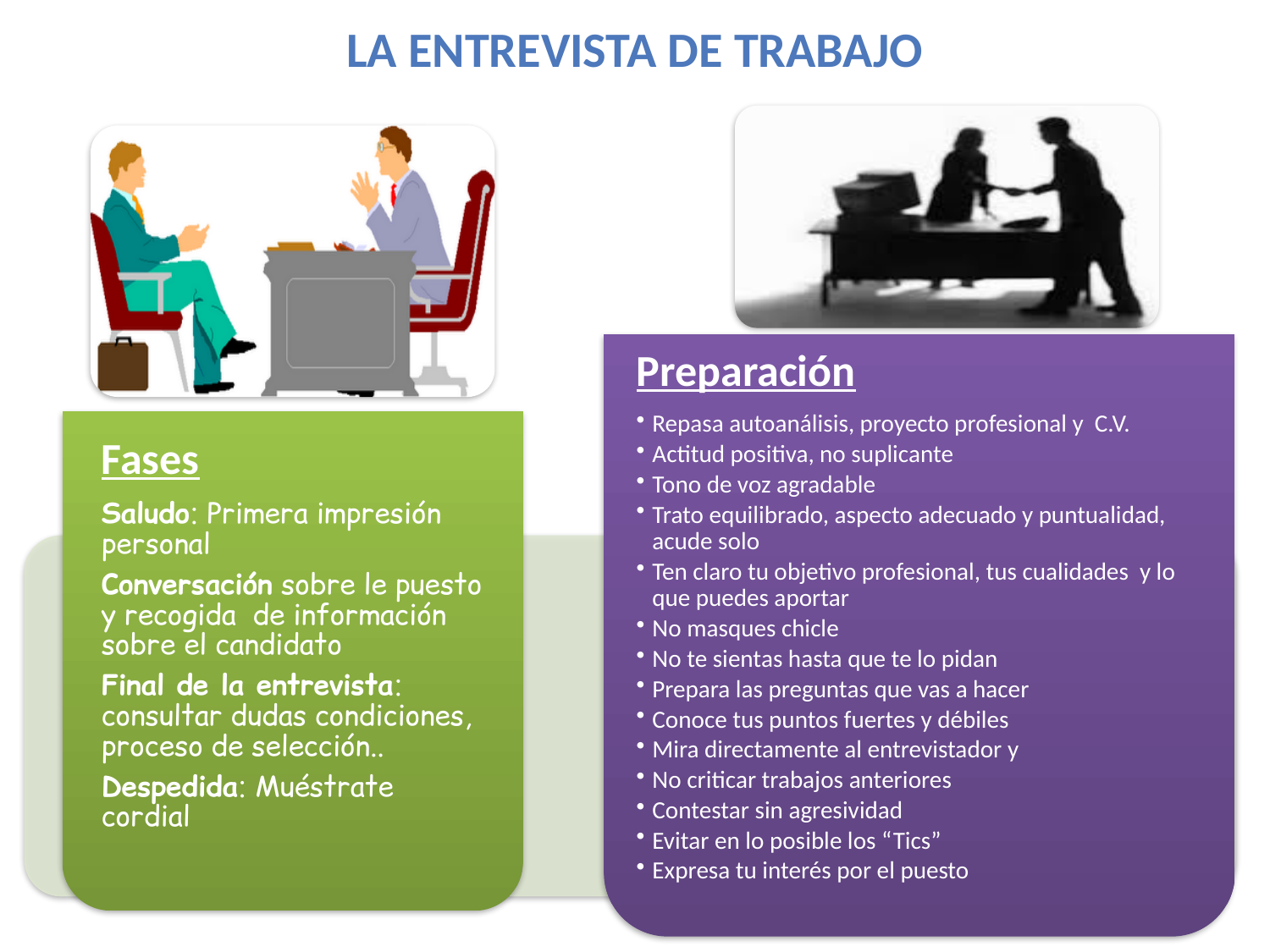

# LA ENTREVISTA DE TRABAJO
Fases
Saludo: Primera impresión personal
Conversación sobre le puesto y recogida  de información sobre el candidato
Final de la entrevista: consultar dudas condiciones, proceso de selección..
Despedida: Muéstrate cordial
Preparación
Repasa autoanálisis, proyecto profesional y  C.V.
Actitud positiva, no suplicante
Tono de voz agradable
Trato equilibrado, aspecto adecuado y puntualidad, acude solo
Ten claro tu objetivo profesional, tus cualidades  y lo que puedes aportar
No masques chicle
No te sientas hasta que te lo pidan
Prepara las preguntas que vas a hacer
Conoce tus puntos fuertes y débiles
Mira directamente al entrevistador y
No criticar trabajos anteriores
Contestar sin agresividad
Evitar en lo posible los “Tics”
Expresa tu interés por el puesto